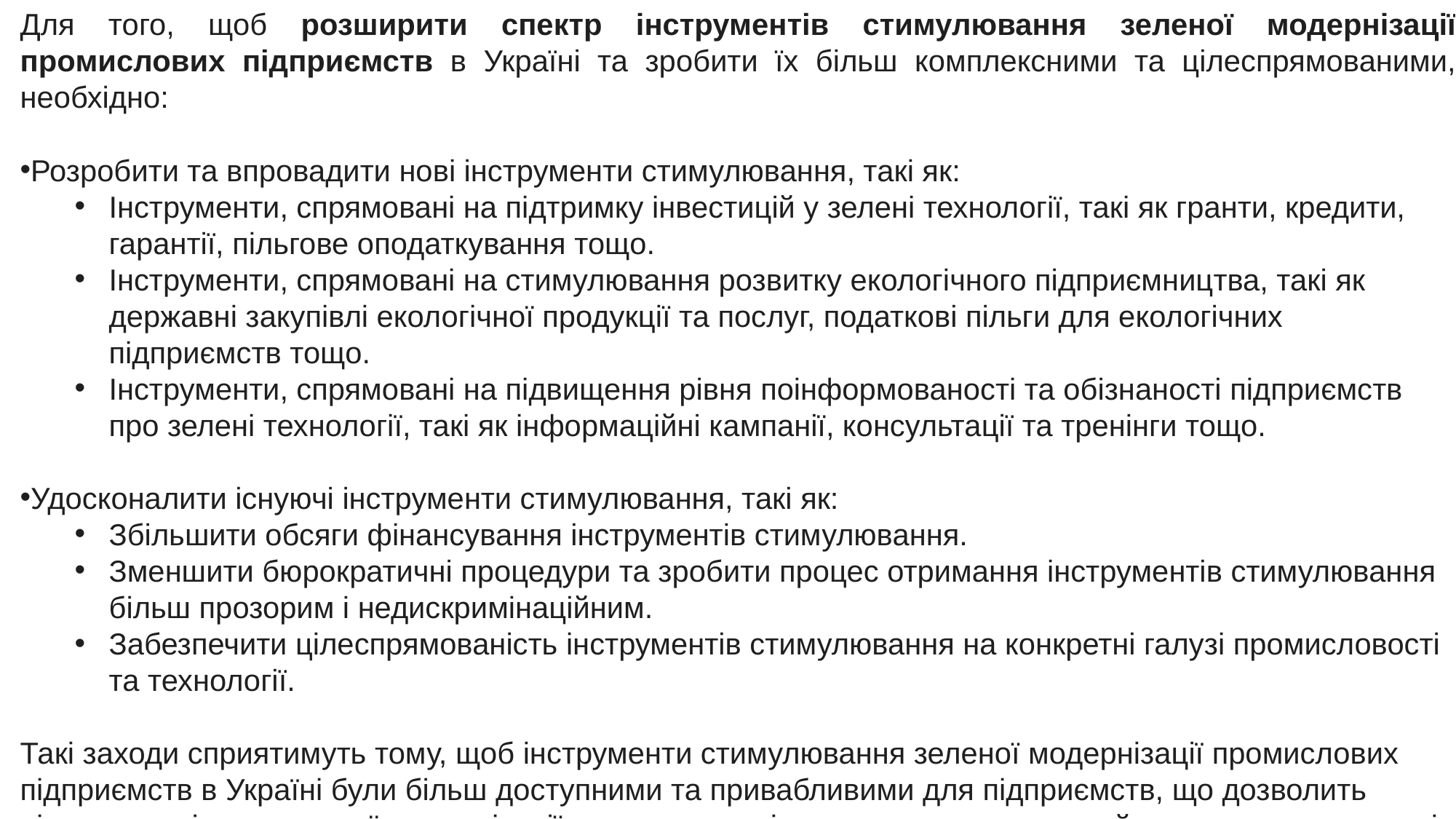

Для того, щоб розширити спектр інструментів стимулювання зеленої модернізації промислових підприємств в Україні та зробити їх більш комплексними та цілеспрямованими, необхідно:

Розробити та впровадити нові інструменти стимулювання, такі як:
Інструменти, спрямовані на підтримку інвестицій у зелені технології, такі як гранти, кредити, гарантії, пільгове оподаткування тощо.
Інструменти, спрямовані на стимулювання розвитку екологічного підприємництва, такі як державні закупівлі екологічної продукції та послуг, податкові пільги для екологічних підприємств тощо.
Інструменти, спрямовані на підвищення рівня поінформованості та обізнаності підприємств про зелені технології, такі як інформаційні кампанії, консультації та тренінги тощо.

Удосконалити існуючі інструменти стимулювання, такі як:
Збільшити обсяги фінансування інструментів стимулювання.
Зменшити бюрократичні процедури та зробити процес отримання інструментів стимулювання більш прозорим і недискримінаційним.
Забезпечити цілеспрямованість інструментів стимулювання на конкретні галузі промисловості та технології.

Такі заходи сприятимуть тому, щоб інструменти стимулювання зеленої модернізації промислових підприємств в Україні були більш доступними та привабливими для підприємств, що дозволить підвищити рівень зеленої модернізації промисловості та зменшити негативний вплив промисловості на навколишнє середовище.